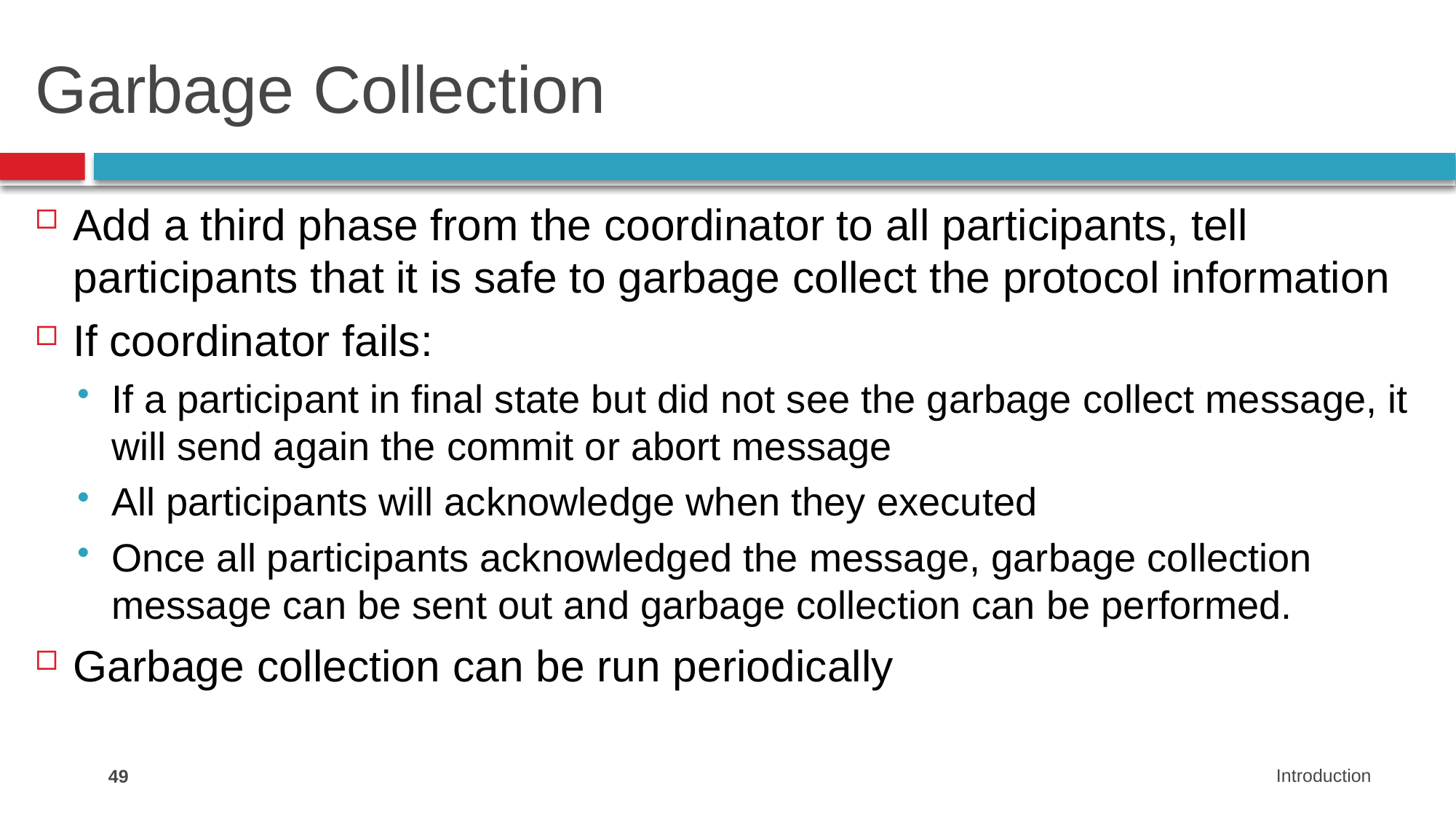

# Garbage Collection
Add a third phase from the coordinator to all participants, tell participants that it is safe to garbage collect the protocol information
If coordinator fails:
If a participant in final state but did not see the garbage collect message, it will send again the commit or abort message
All participants will acknowledge when they executed
Once all participants acknowledged the message, garbage collection message can be sent out and garbage collection can be performed.
Garbage collection can be run periodically
49
Introduction